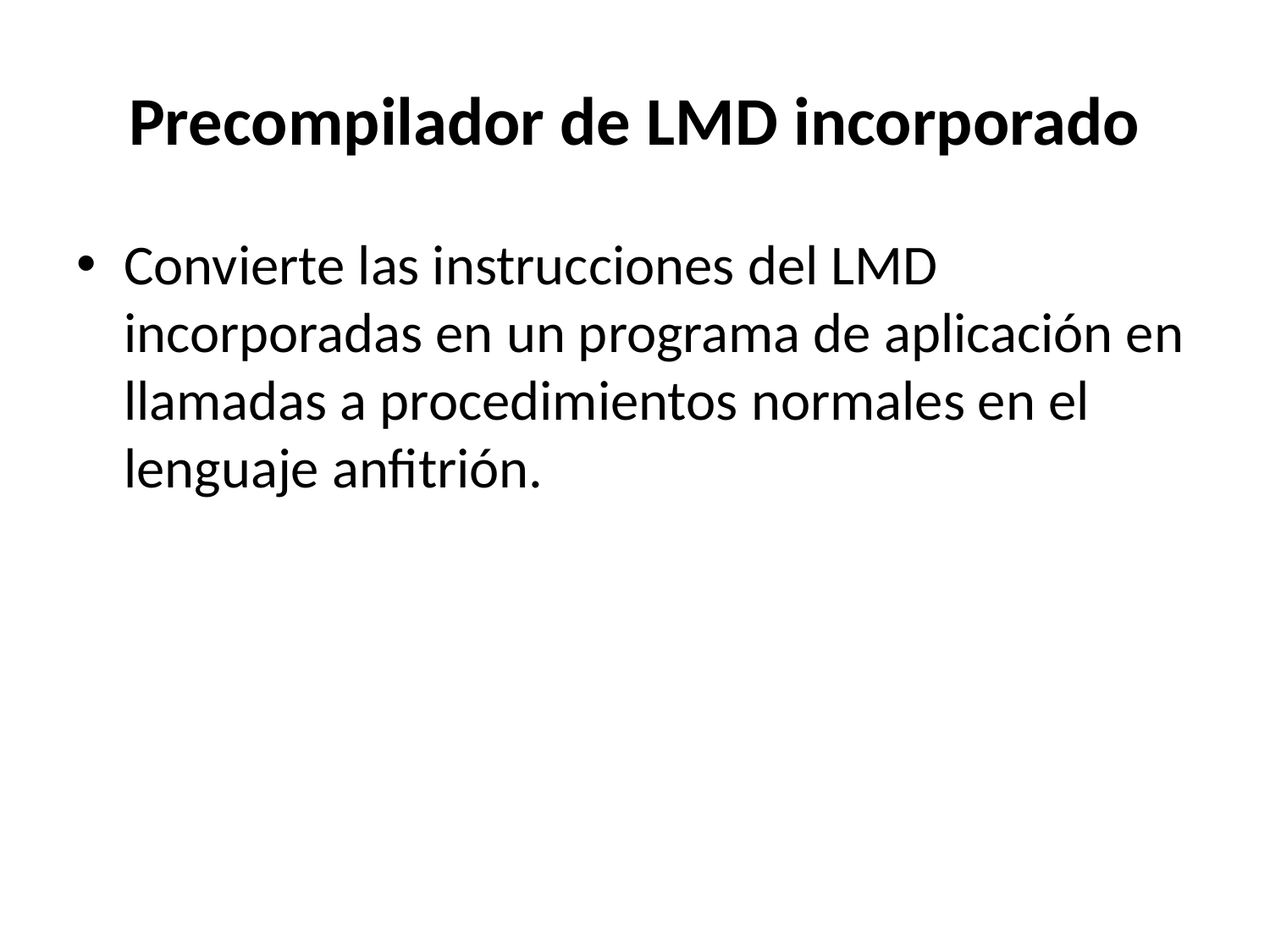

# Precompilador de LMD incorporado
Convierte las instrucciones del LMD incorporadas en un programa de aplicación en llamadas a procedimientos normales en el lenguaje anfitrión.